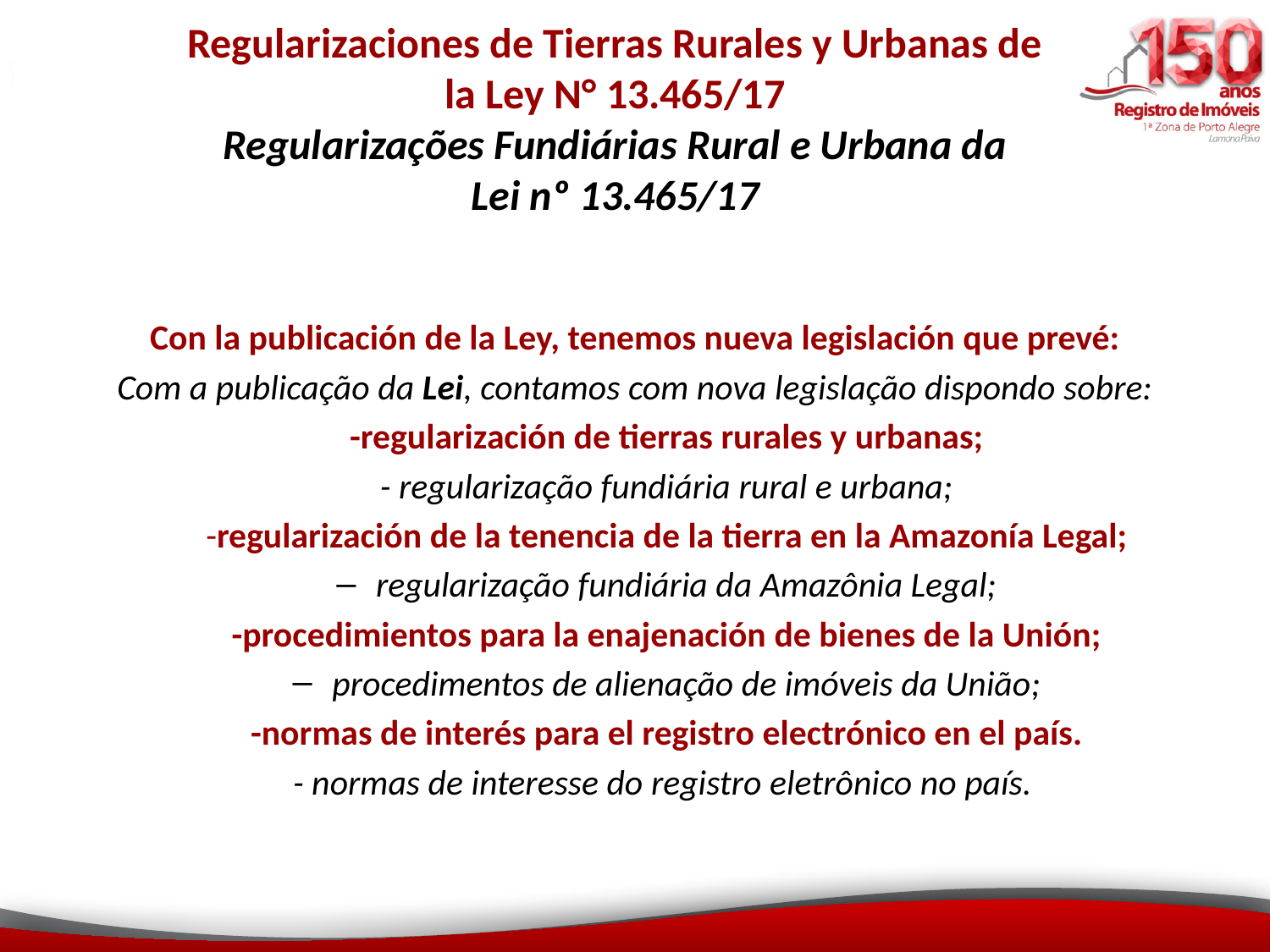

# Regularizaciones de Tierras Rurales y Urbanas de la Ley N° 13.465/17 Regularizações Fundiárias Rural e Urbana da Lei nº 13.465/17

Con la publicación de la Ley, tenemos nueva legislación que prevé:
Com a publicação da Lei, contamos com nova legislação dispondo sobre:
-regularización de tierras rurales y urbanas;
- regularização fundiária rural e urbana;
-regularización de la tenencia de la tierra en la Amazonía Legal;
regularização fundiária da Amazônia Legal;
-procedimientos para la enajenación de bienes de la Unión;
procedimentos de alienação de imóveis da União;
-normas de interés para el registro electrónico en el país.
- normas de interesse do registro eletrônico no país.